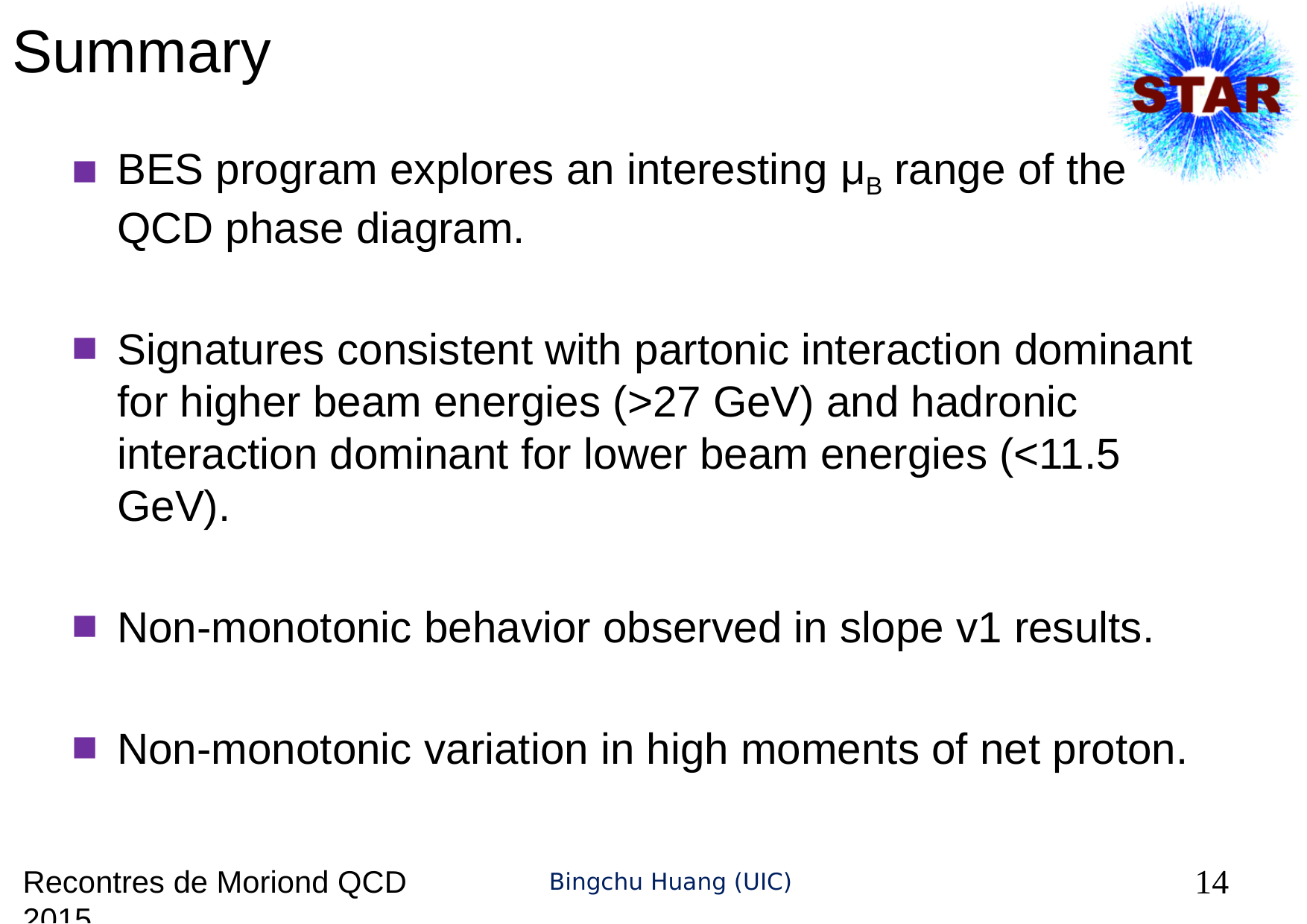

# Summary
BES program explores an interesting μB range of the QCD phase diagram.

Signatures consistent with partonic interaction dominant for higher beam energies (>27 GeV) and hadronic interaction dominant for lower beam energies (<11.5 GeV).

Non-monotonic behavior observed in slope v1 results.

Non-monotonic variation in high moments of net proton.

Recontres de Moriond QCD 2015
14
Bingchu Huang (UIC)